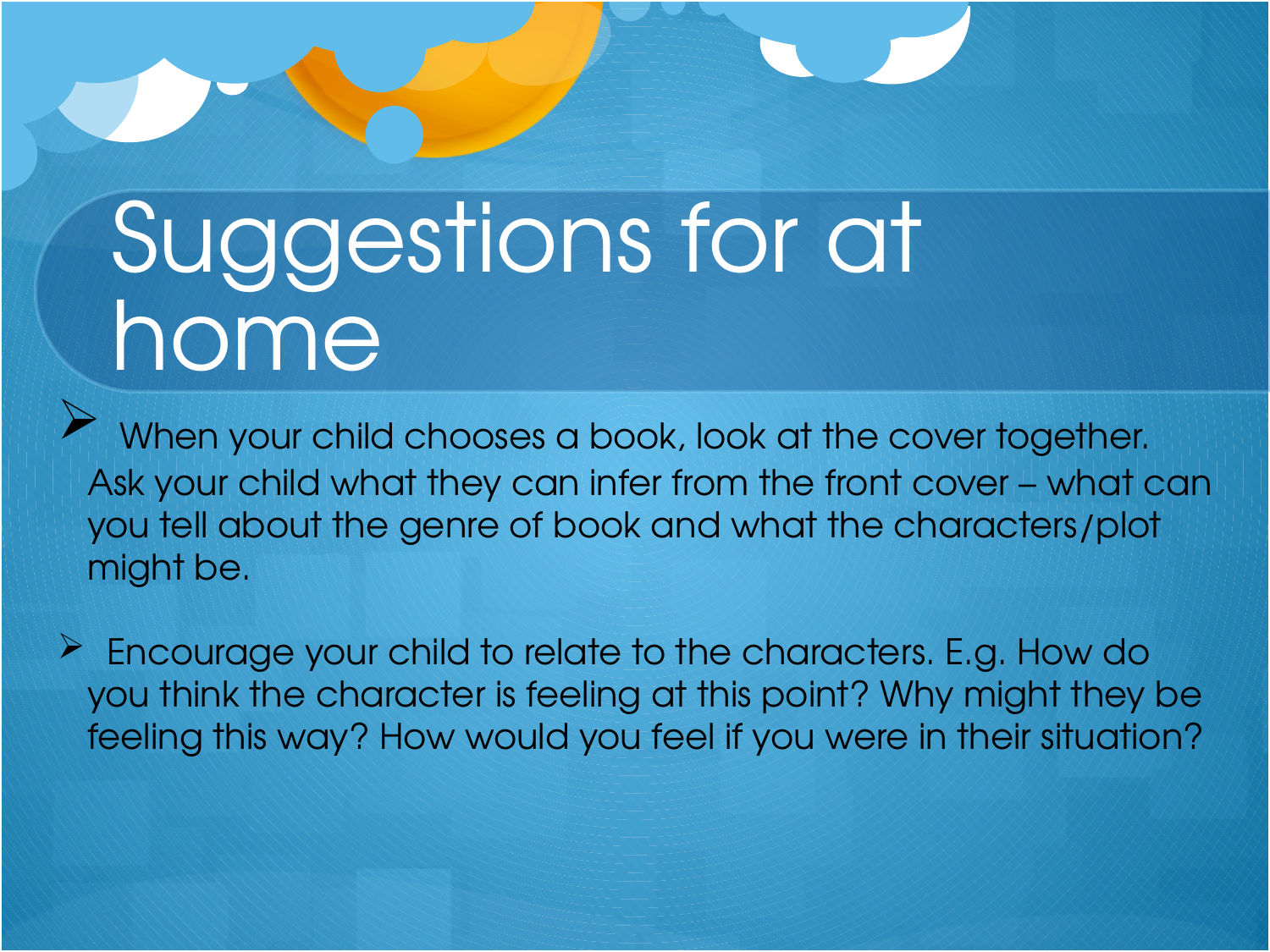

# Suggestions for at home
 When your child chooses a book, look at the cover together. Ask your child what they can infer from the front cover – what can you tell about the genre of book and what the characters/plot might be.

  Encourage your child to relate to the characters. E.g. How do you think the character is feeling at this point? Why might they be feeling this way? How would you feel if you were in their situation?